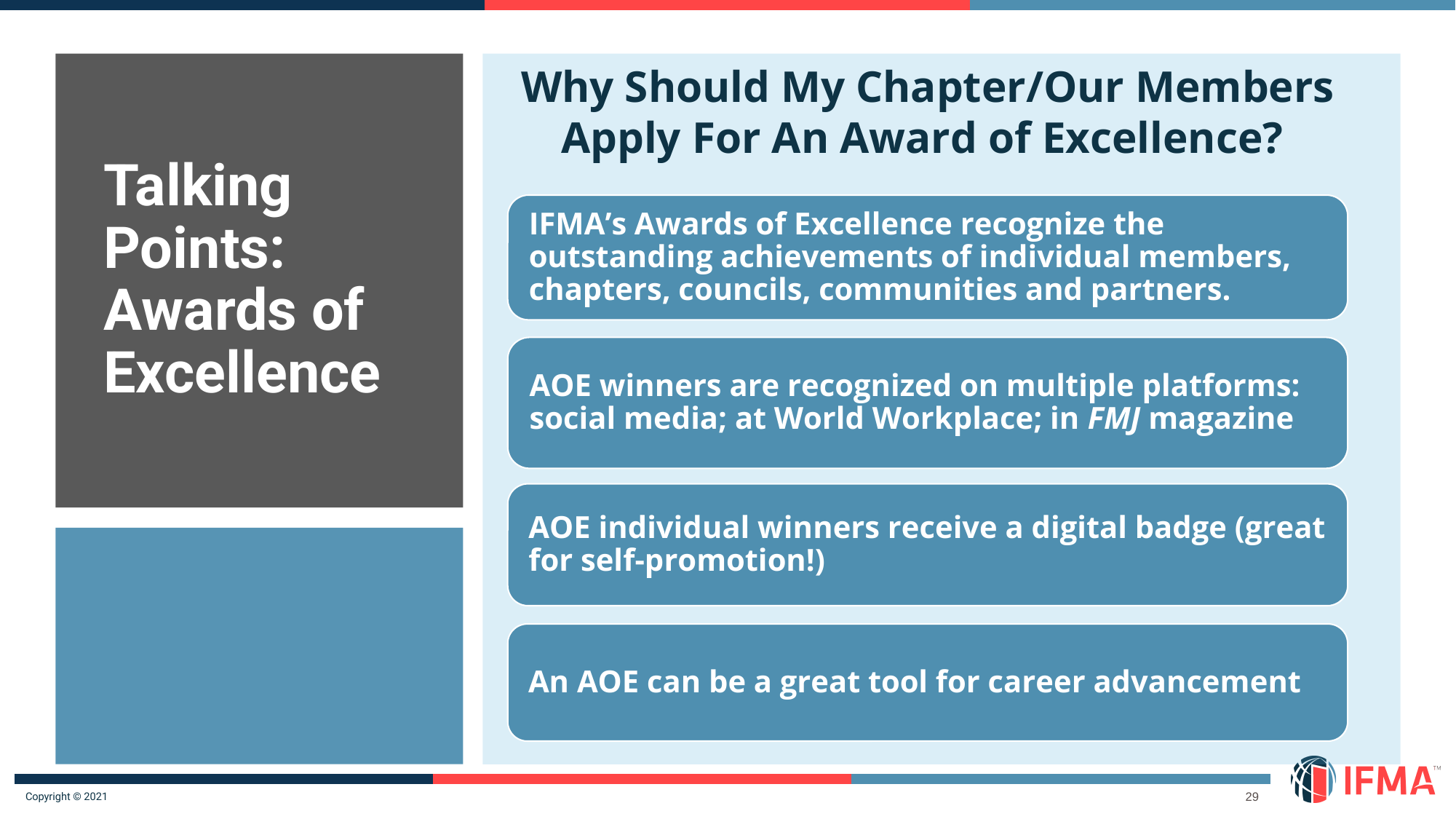

Why Should My Chapter/Our Members Apply For An Award of Excellence?

Talking Points: Awards of Excellence
IFMA’s Awards of Excellence recognize the outstanding achievements of individual members, chapters, councils, communities and partners.
AOE winners are recognized on multiple platforms: social media; at World Workplace; in FMJ magazine

AOE individual winners receive a digital badge (great for self-promotion!)
An AOE can be a great tool for career advancement